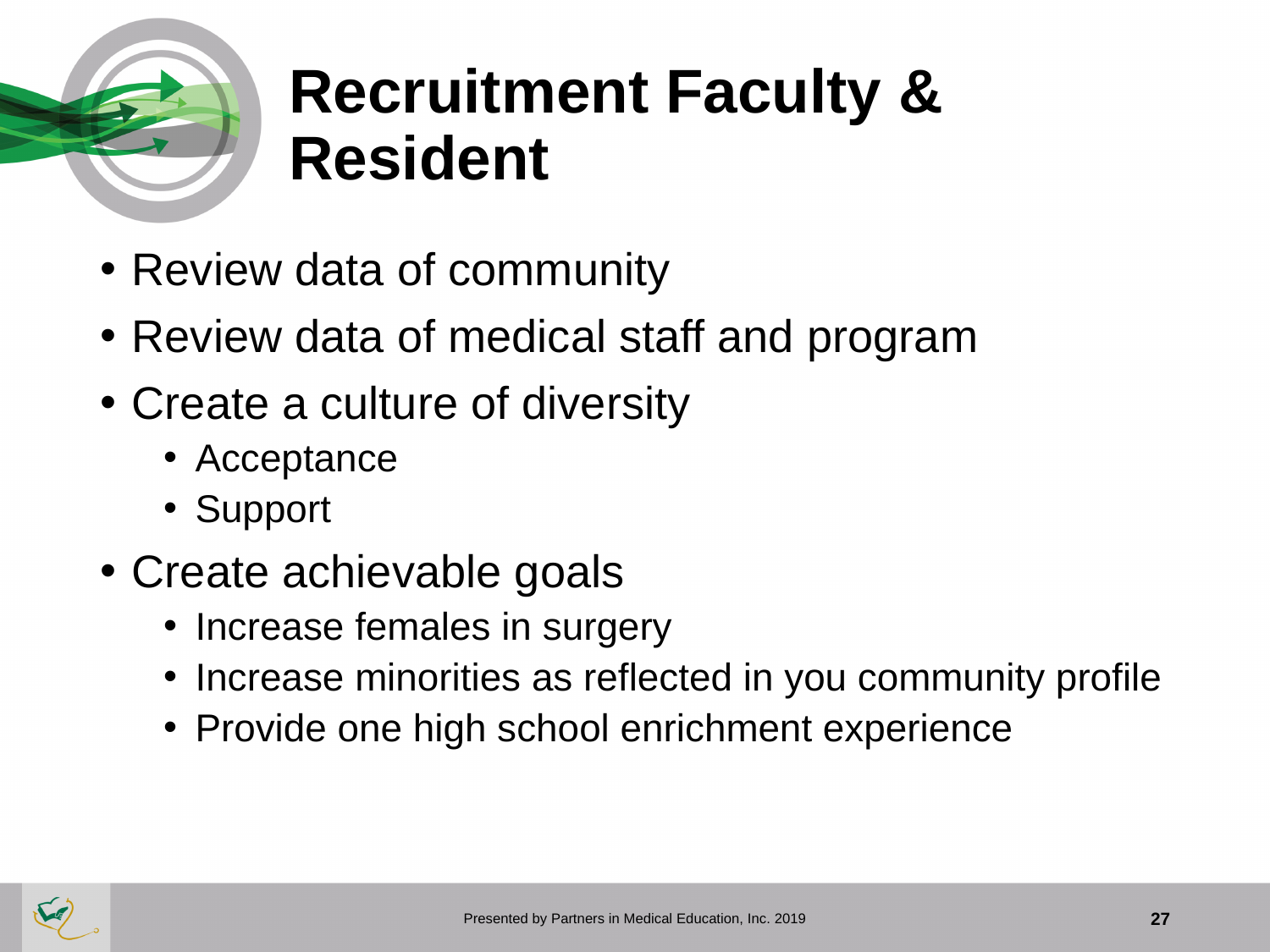

# Recruitment Faculty & Resident
Review data of community
Review data of medical staff and program
Create a culture of diversity
Acceptance
Support
Create achievable goals
Increase females in surgery
Increase minorities as reflected in you community profile
Provide one high school enrichment experience

Presented by Partners in Medical Education, Inc. 2019
27